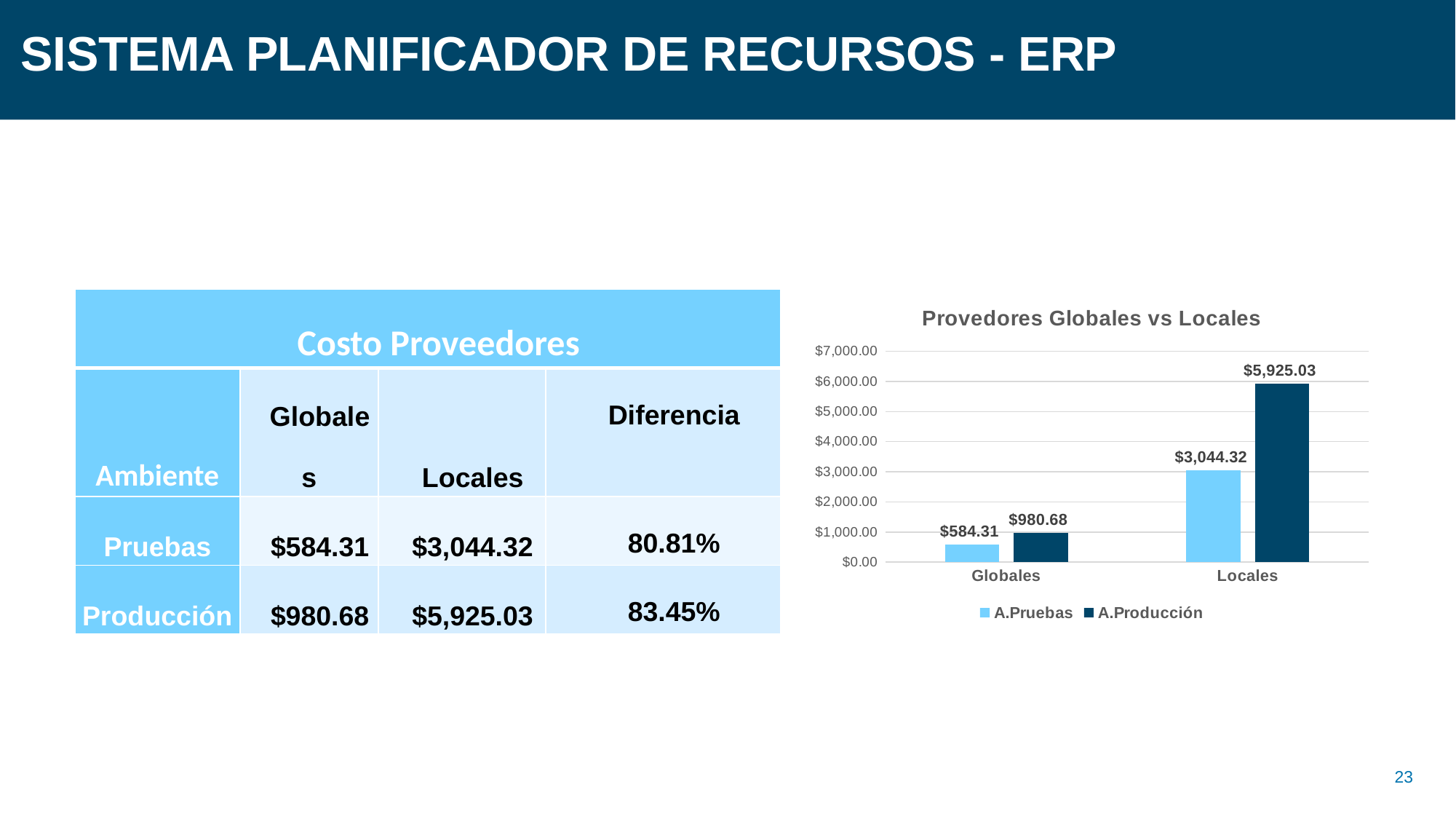

SISTEMA PLANIFICADOR DE RECURSOS - ERP

### Chart: Provedores Globales vs Locales

| Category | A.Pruebas | A.Producción |
|---|---|---|
| Globales | 584.31 | 980.68 |
| Locales | 3044.32 | 5925.03 |
| Costo Proveedores |  |  |  |
| --- | --- | --- | --- |
| Ambiente | Globales | Locales | Diferencia |
| Pruebas | $584.31 | $3,044.32 | 80.81% |
| Producción | $980.68 | $5,925.03 | 83.45% |
23